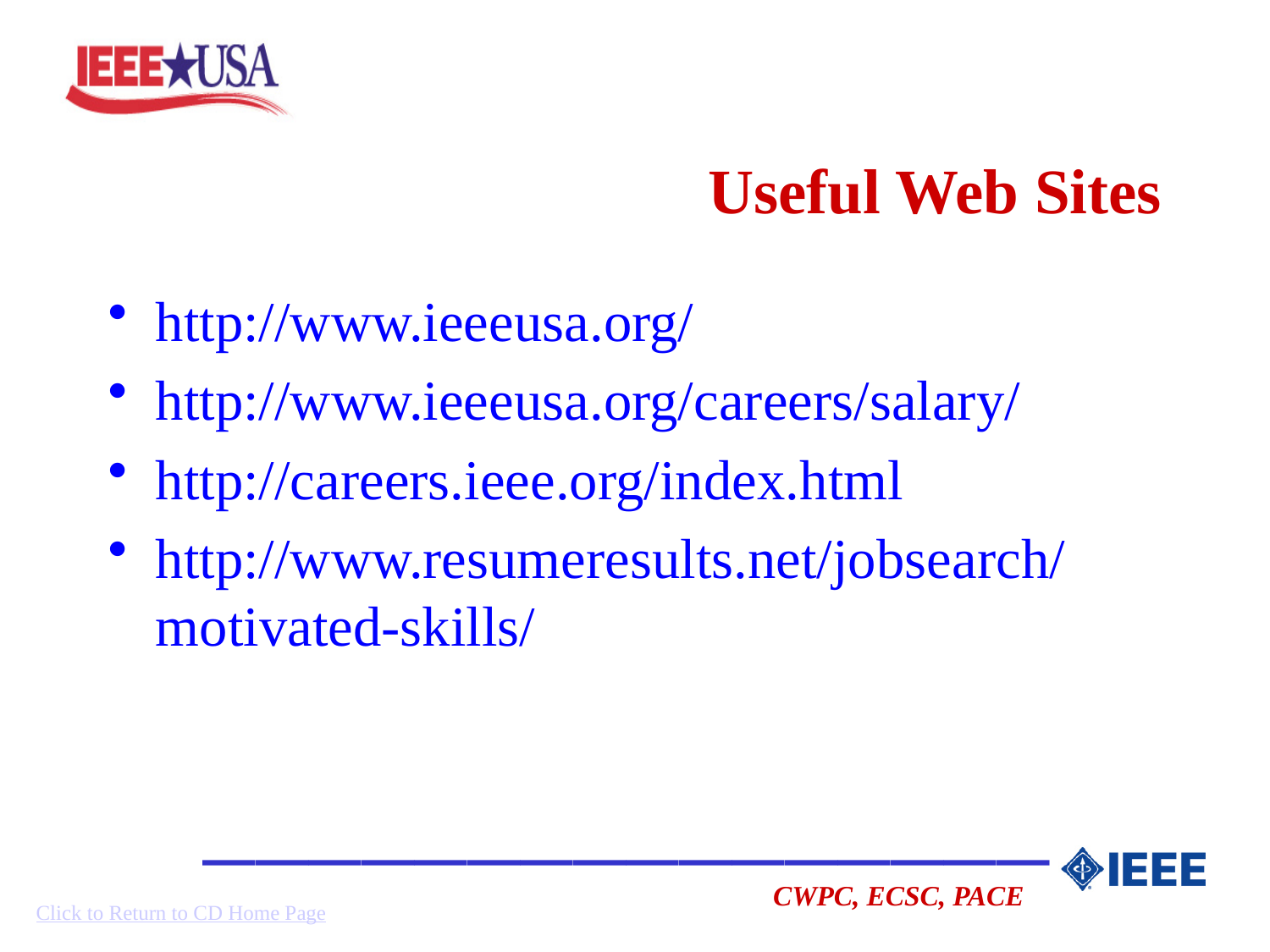

# Useful Web Sites
http://www.ieeeusa.org/
http://www.ieeeusa.org/careers/salary/
http://careers.ieee.org/index.html
http://www.resumeresults.net/jobsearch/motivated-skills/